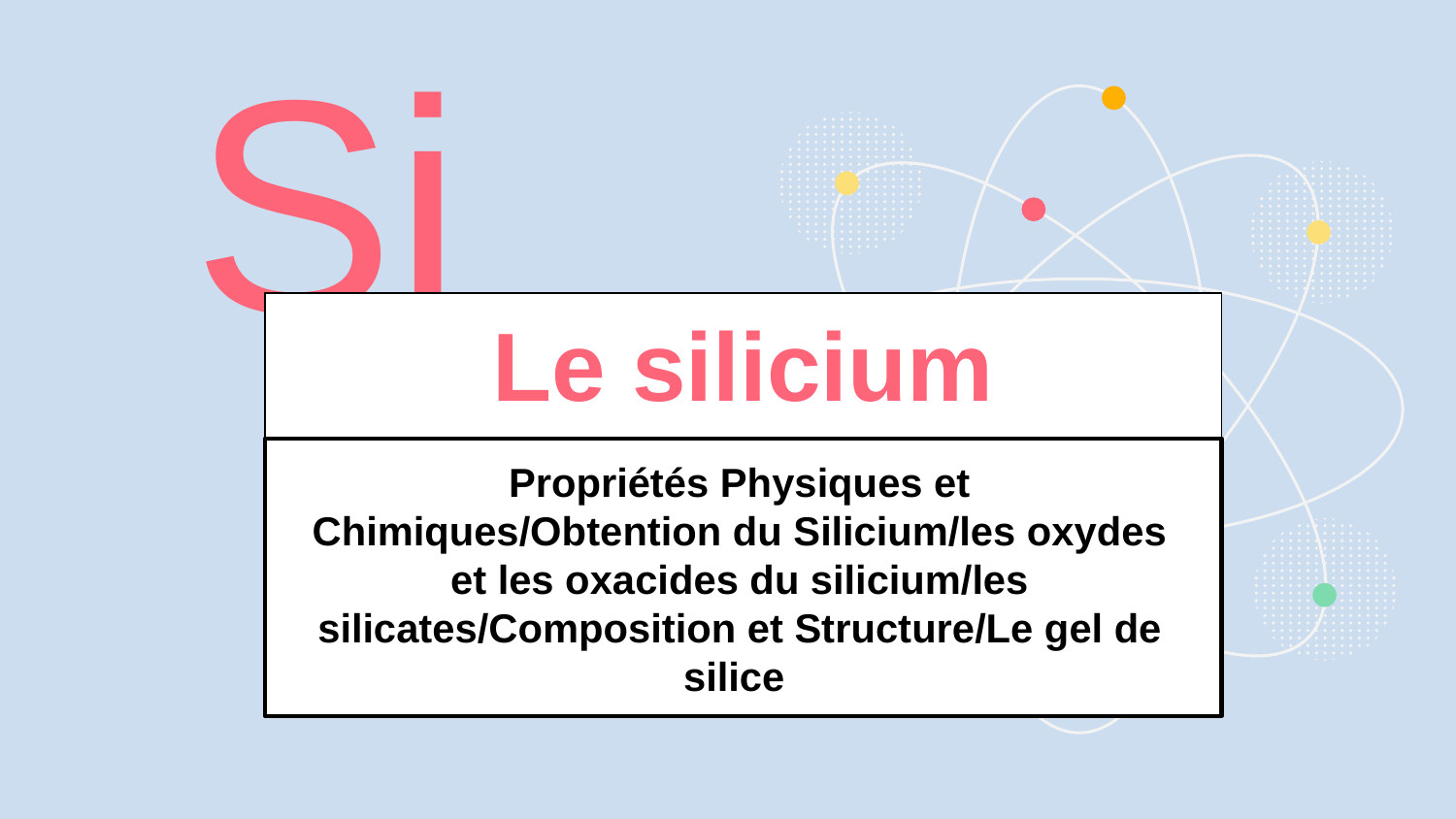

Si
# Le silicium

Propriétés Physiques et Chimiques/Obtention du Silicium/les oxydes et les oxacides du silicium/les silicates/Composition et Structure/Le gel de silice